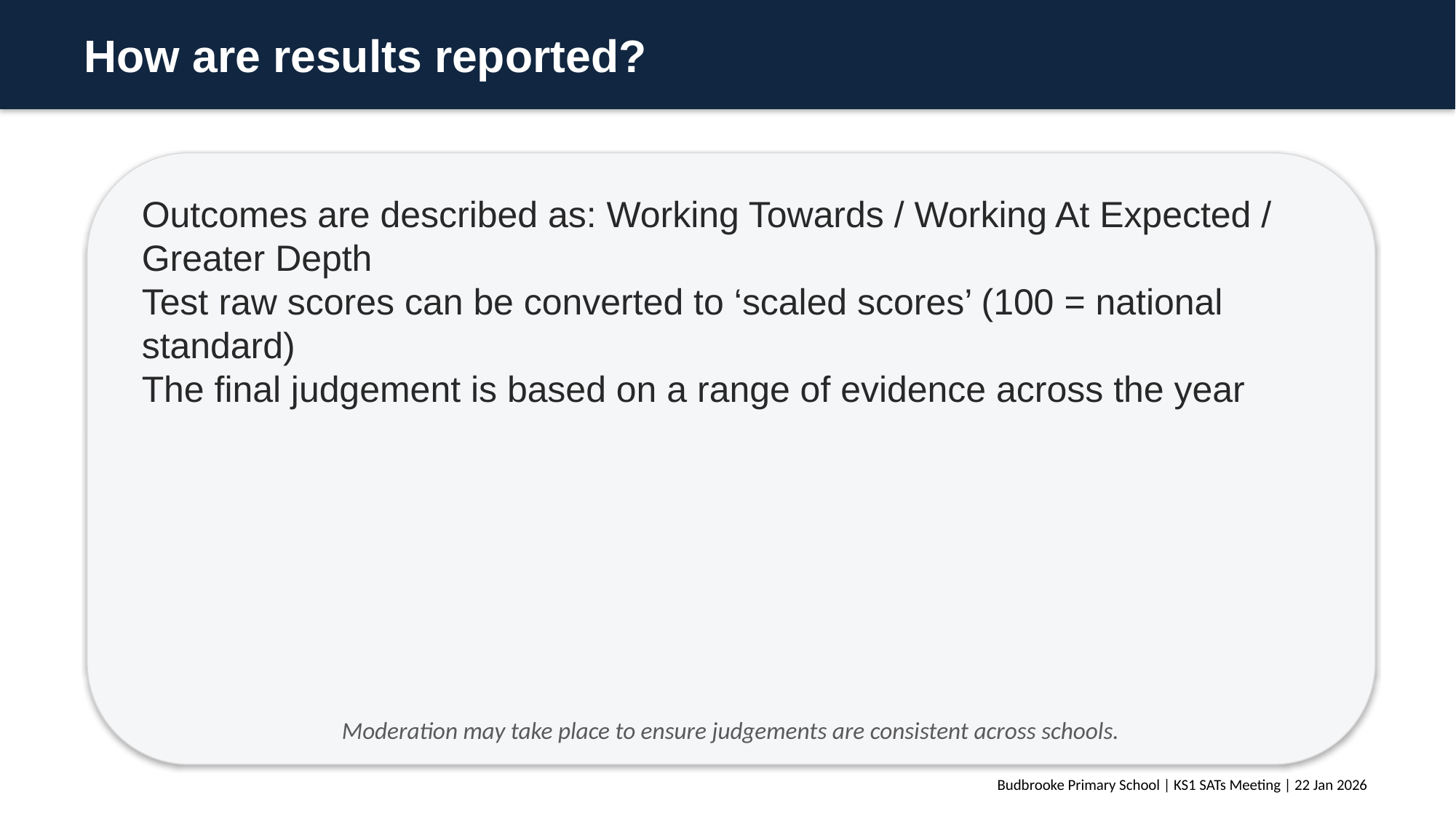

How are results reported?

Outcomes are described as: Working Towards / Working At Expected / Greater Depth
Test raw scores can be converted to ‘scaled scores’ (100 = national standard)
The final judgement is based on a range of evidence across the year
Moderation may take place to ensure judgements are consistent across schools.
Budbrooke Primary School | KS1 SATs Meeting | 22 Jan 2026